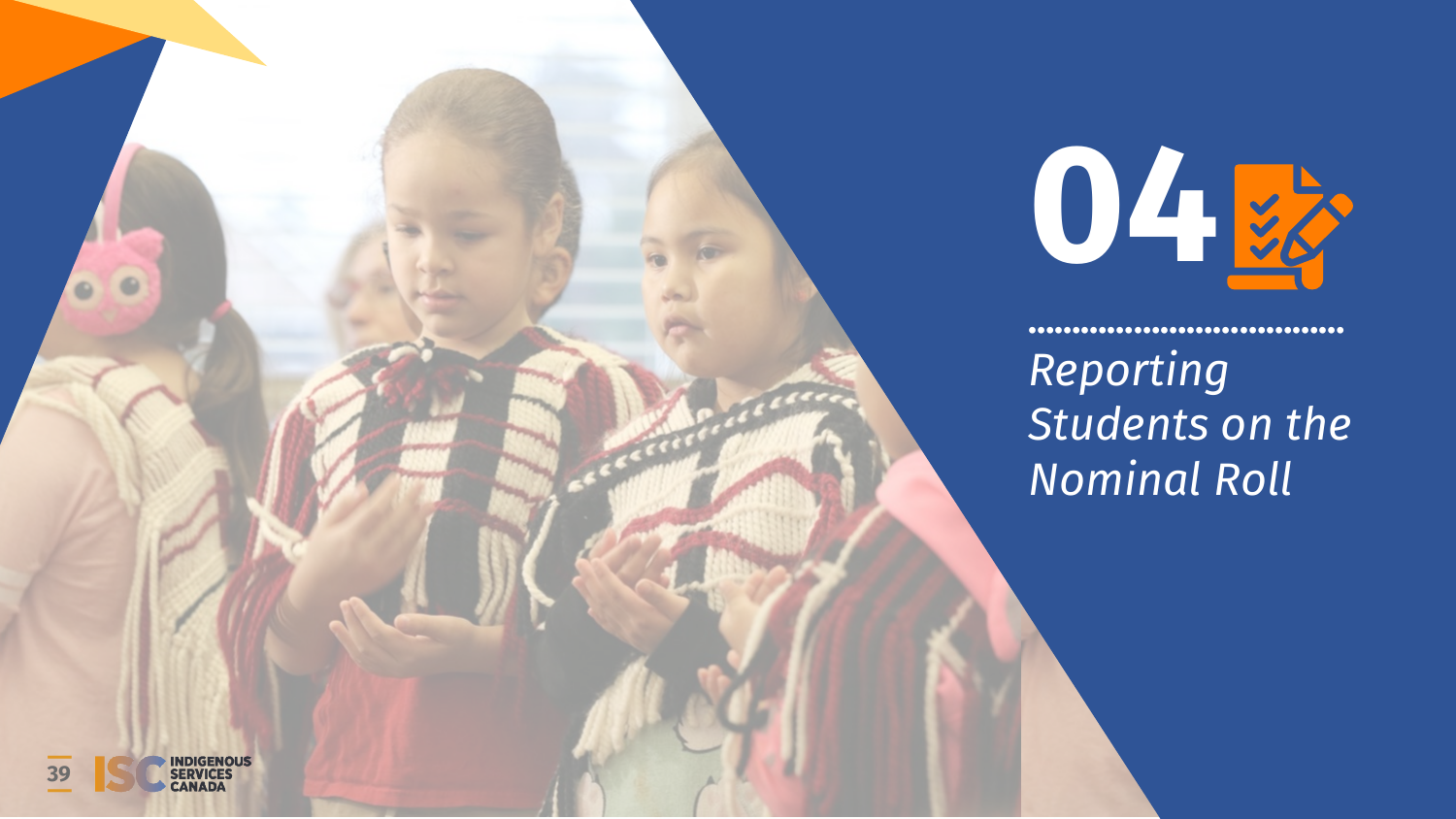

04
………………………………
Reporting Students on the Nominal Roll

39